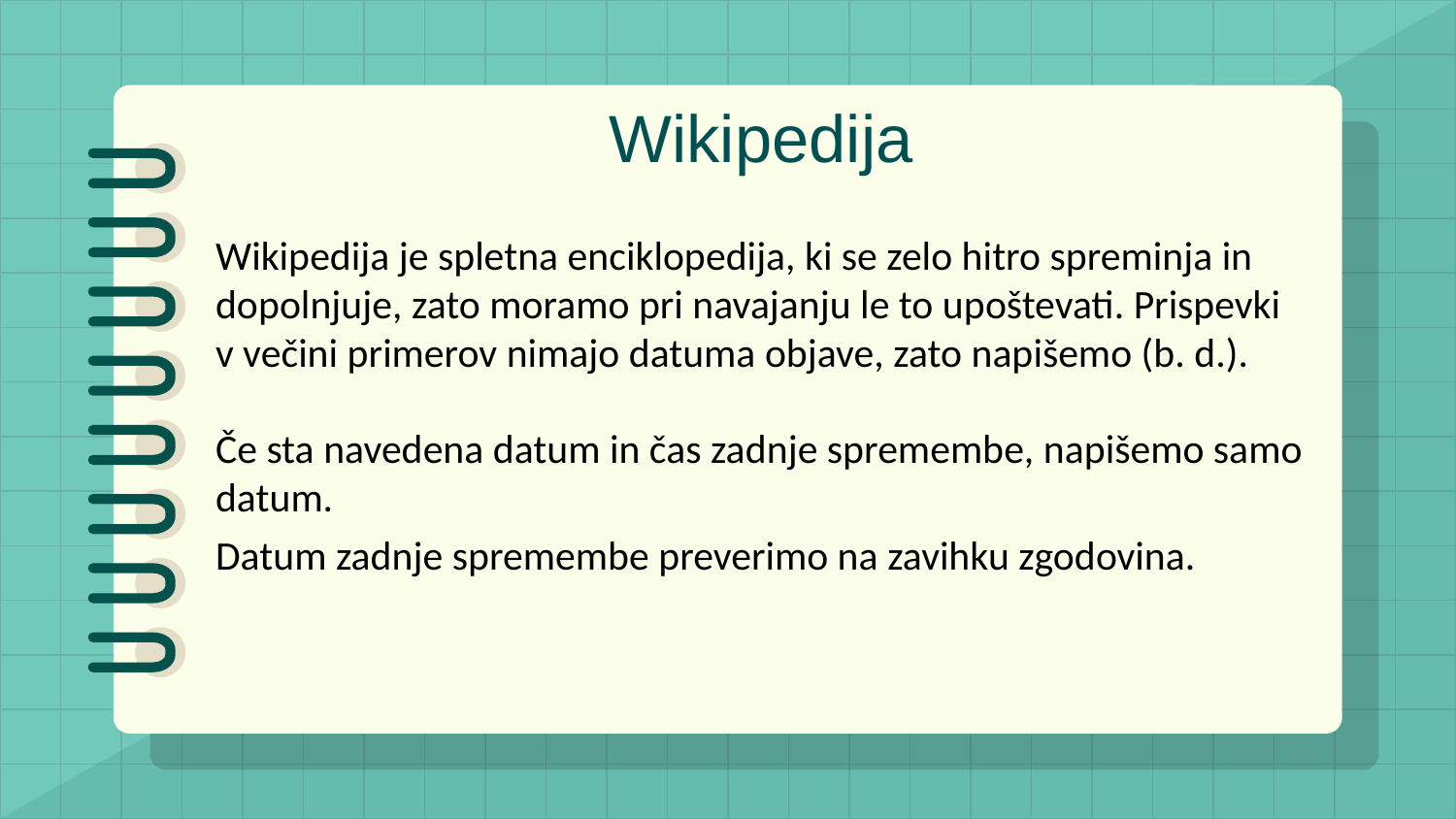

# Wikipedija
	Wikipedija je spletna enciklopedija, ki se zelo hitro spreminja in dopolnjuje, zato moramo pri navajanju le to upoštevati. Prispevki v večini primerov nimajo datuma objave, zato napišemo (b. d.).

	Če sta navedena datum in čas zadnje spremembe, napišemo samo datum.
	Datum zadnje spremembe preverimo na zavihku zgodovina.